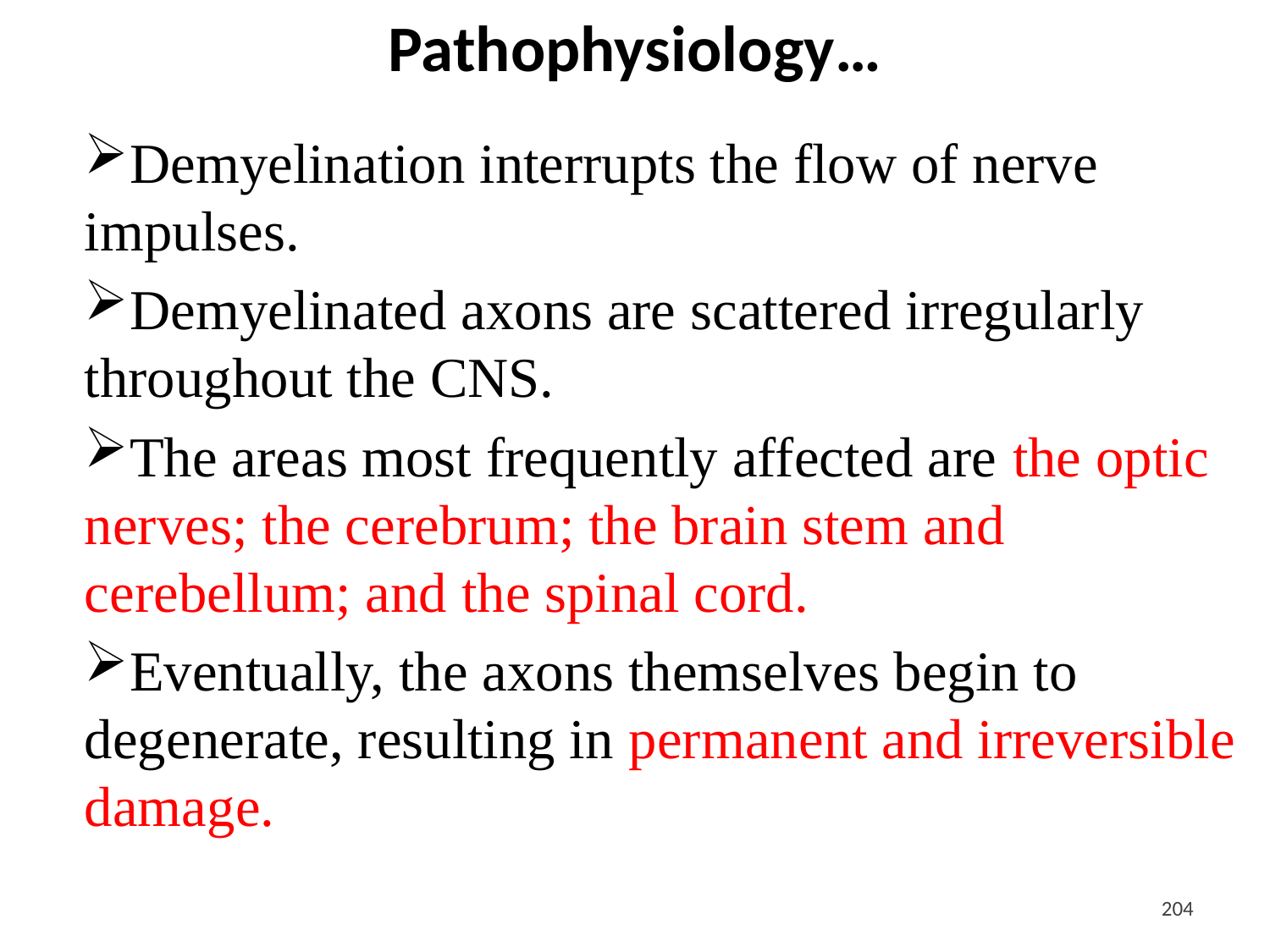

# Pathophysiology…
Demyelination interrupts the flow of nerve impulses.
Demyelinated axons are scattered irregularly throughout the CNS.
The areas most frequently affected are the optic nerves; the cerebrum; the brain stem and cerebellum; and the spinal cord.
Eventually, the axons themselves begin to degenerate, resulting in permanent and irreversible damage.

204